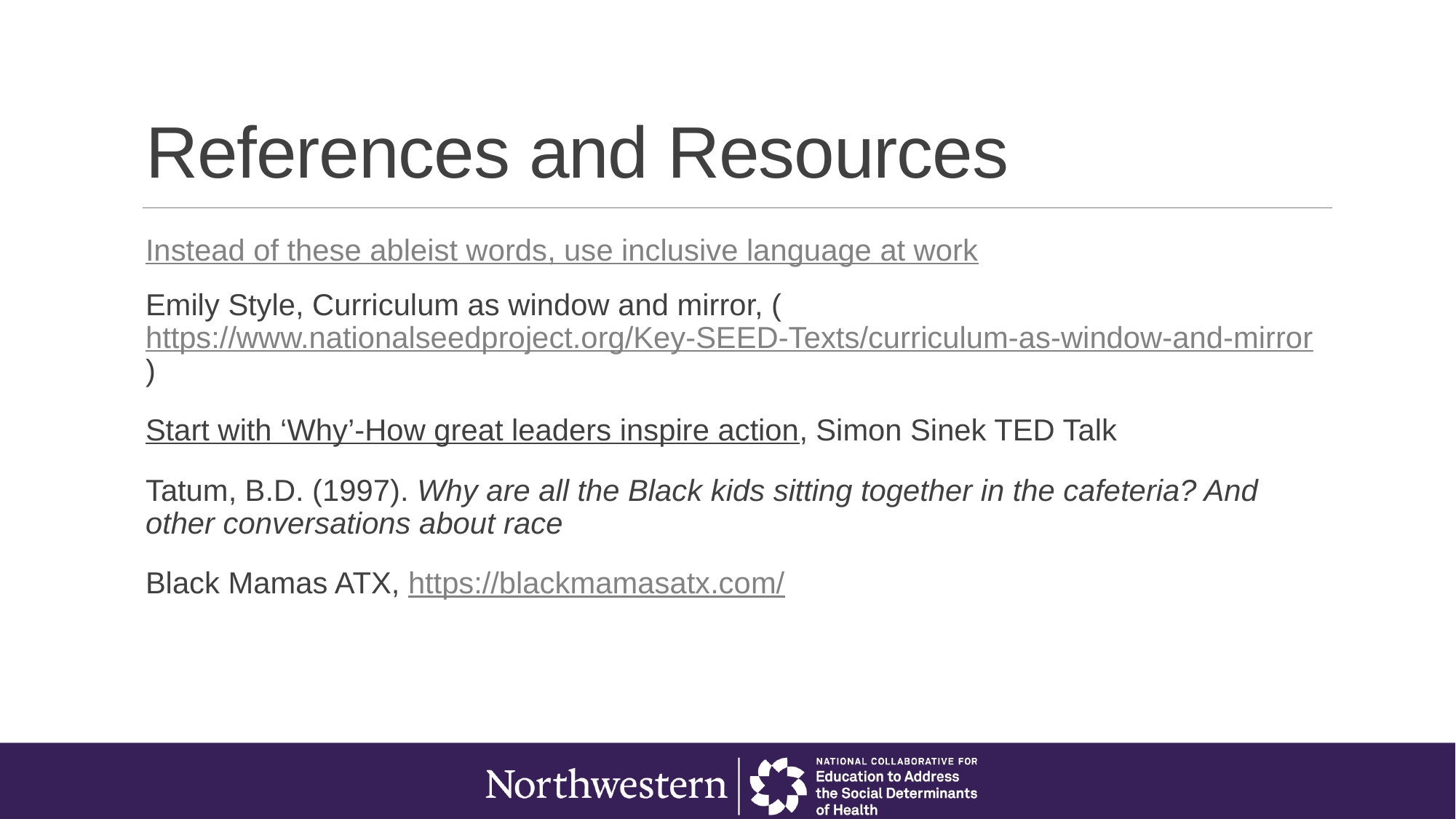

# References and Resources
Instead of these ableist words, use inclusive language at work
Emily Style, Curriculum as window and mirror, (https://www.nationalseedproject.org/Key-SEED-Texts/curriculum-as-window-and-mirror)
Start with ‘Why’-How great leaders inspire action, Simon Sinek TED Talk
Tatum, B.D. (1997). Why are all the Black kids sitting together in the cafeteria? And other conversations about race
Black Mamas ATX, https://blackmamasatx.com/